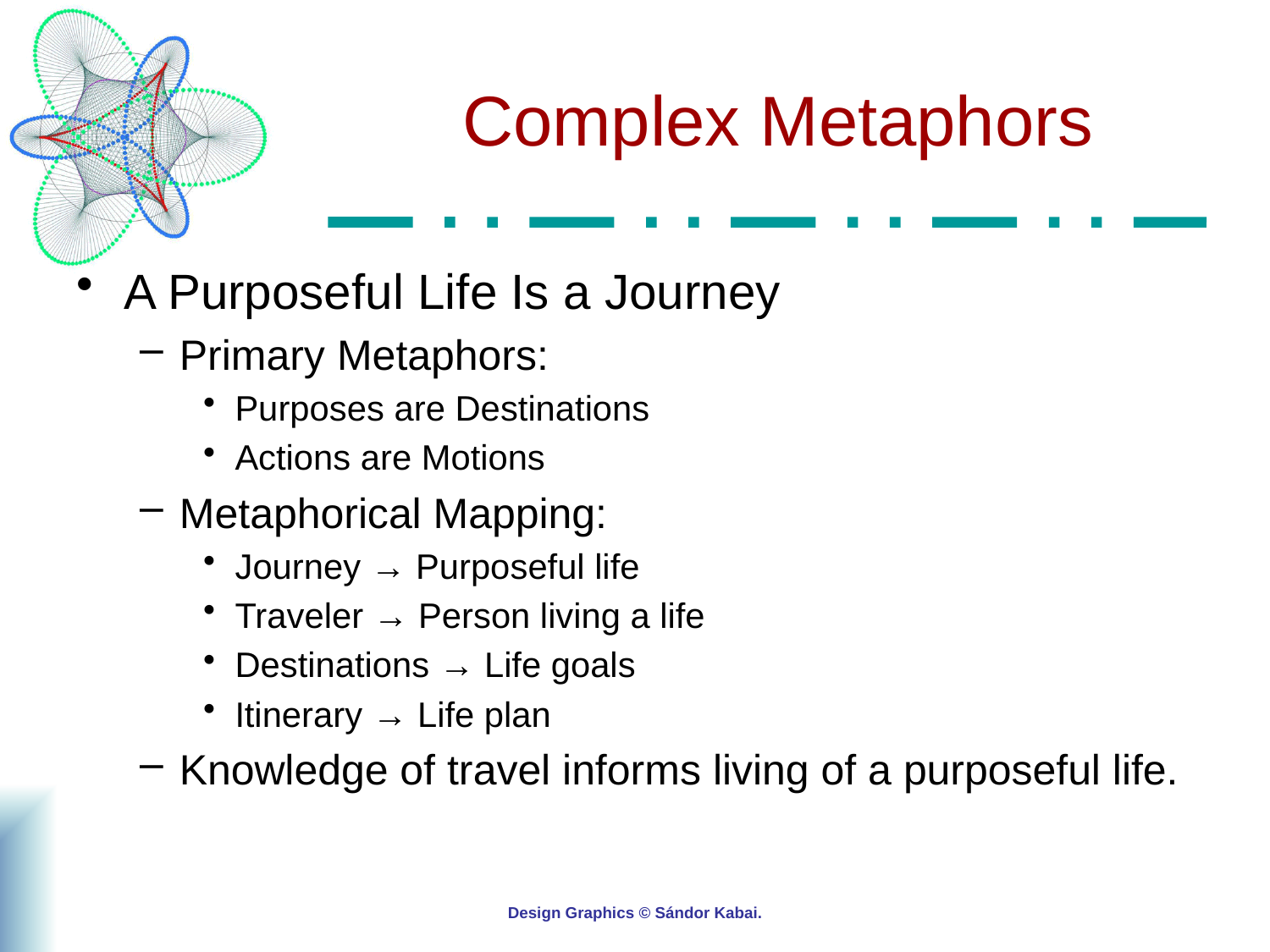

# Complex Metaphors
A Purposeful Life Is a Journey
Primary Metaphors:
Purposes are Destinations
Actions are Motions
Metaphorical Mapping:
Journey → Purposeful life
Traveler → Person living a life
Destinations → Life goals
Itinerary → Life plan
Knowledge of travel informs living of a purposeful life.

Design Graphics © Sándor Kabai.